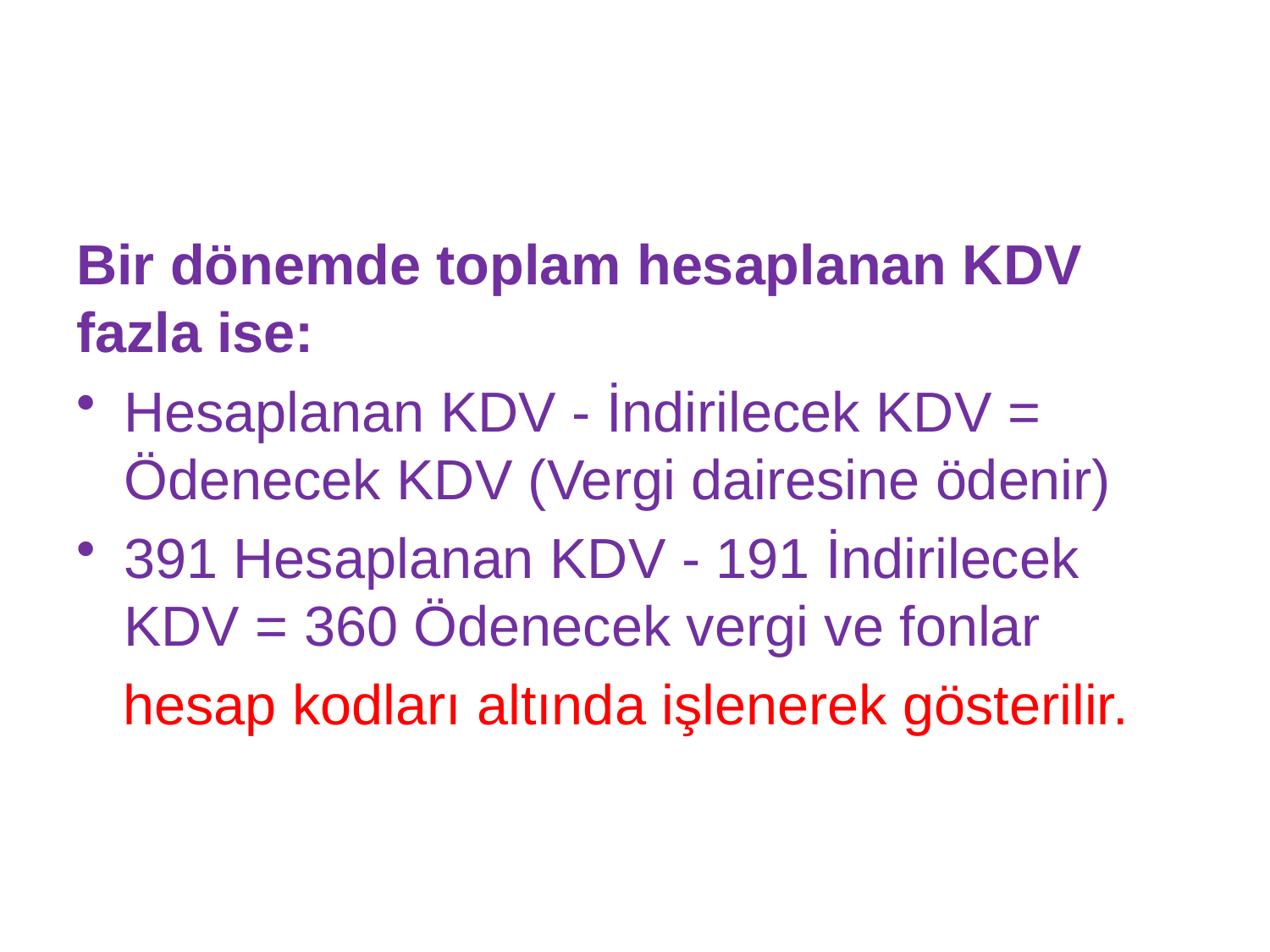

#
Bir dönemde toplam hesaplanan KDV fazla ise:
Hesaplanan KDV - İndirilecek KDV = Ödenecek KDV (Vergi dairesine ödenir)
391 Hesaplanan KDV - 191 İndirilecek KDV = 360 Ödenecek vergi ve fonlar
   hesap kodları altında işlenerek gösterilir.